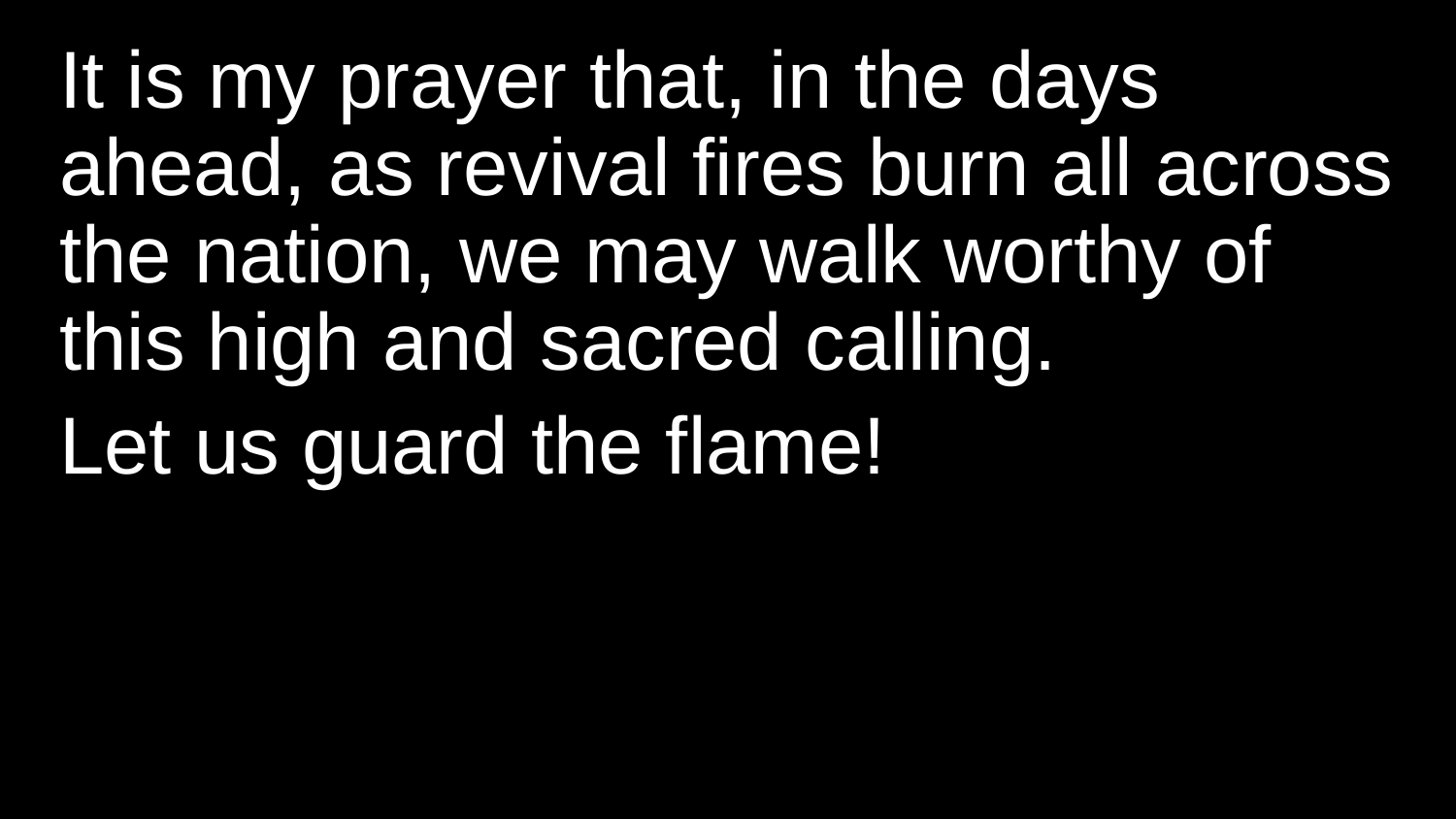

It is my prayer that, in the days ahead, as revival fires burn all across the nation, we may walk worthy of this high and sacred calling.
Let us guard the flame!